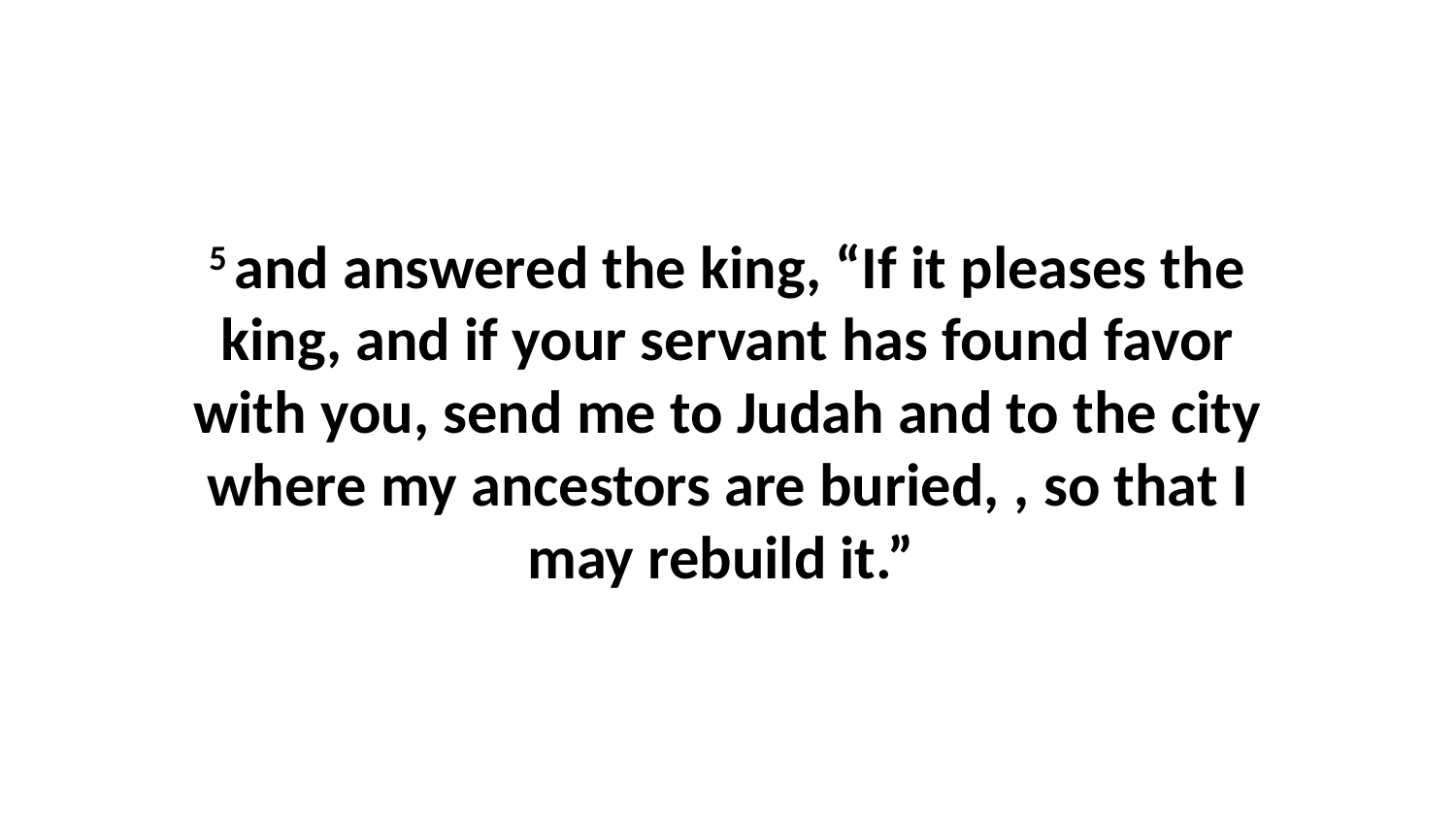

5 and answered the king, “If it pleases the king, and if your servant has found favor with you, send me to Judah and to the city where my ancestors are buried, , so that I may rebuild it.”